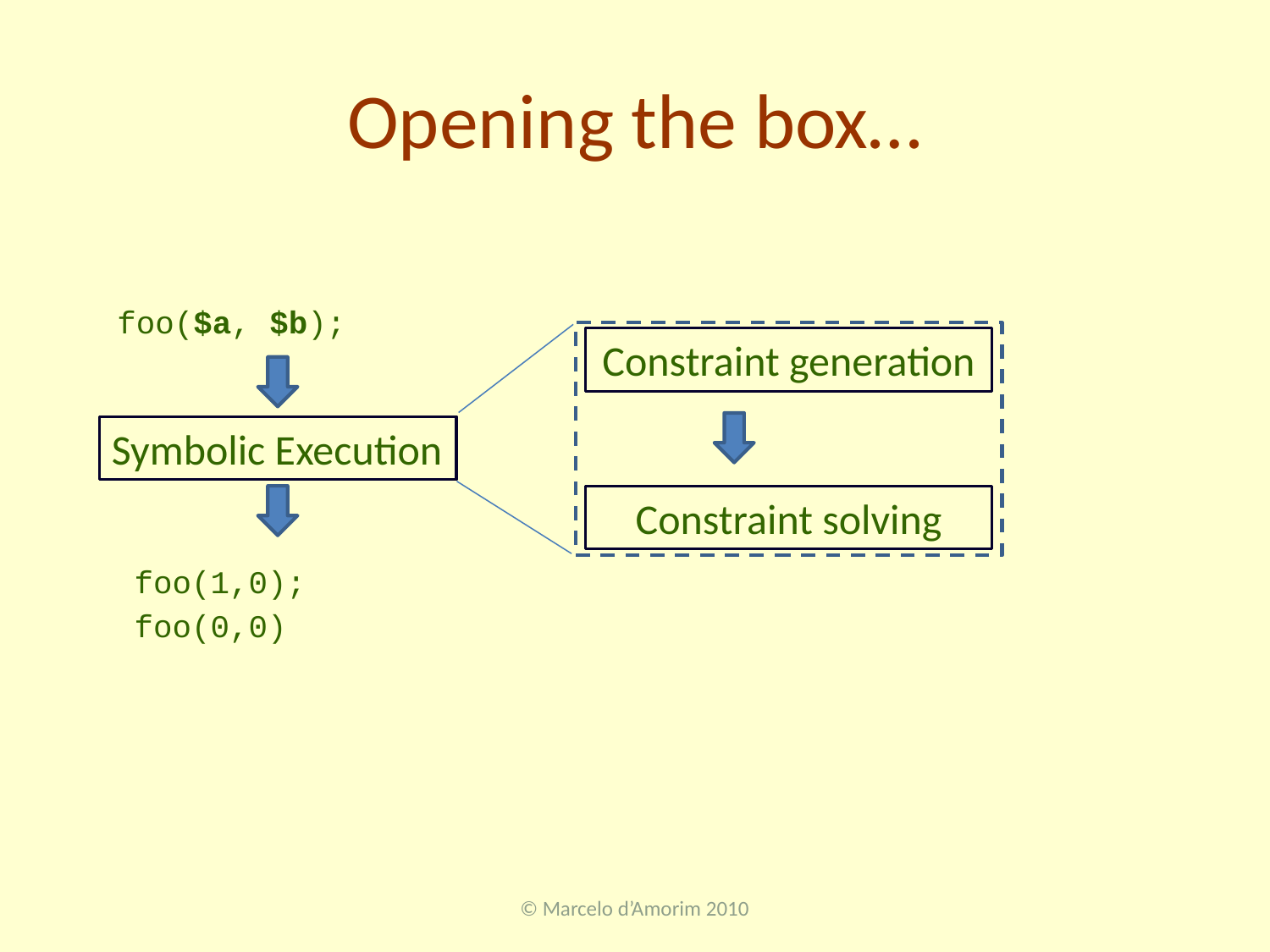

# Opening the box…
foo($a, $b);

Constraint generation

Constraint solving

Symbolic Execution

foo(1,0);
foo(0,0)
© Marcelo d’Amorim 2010